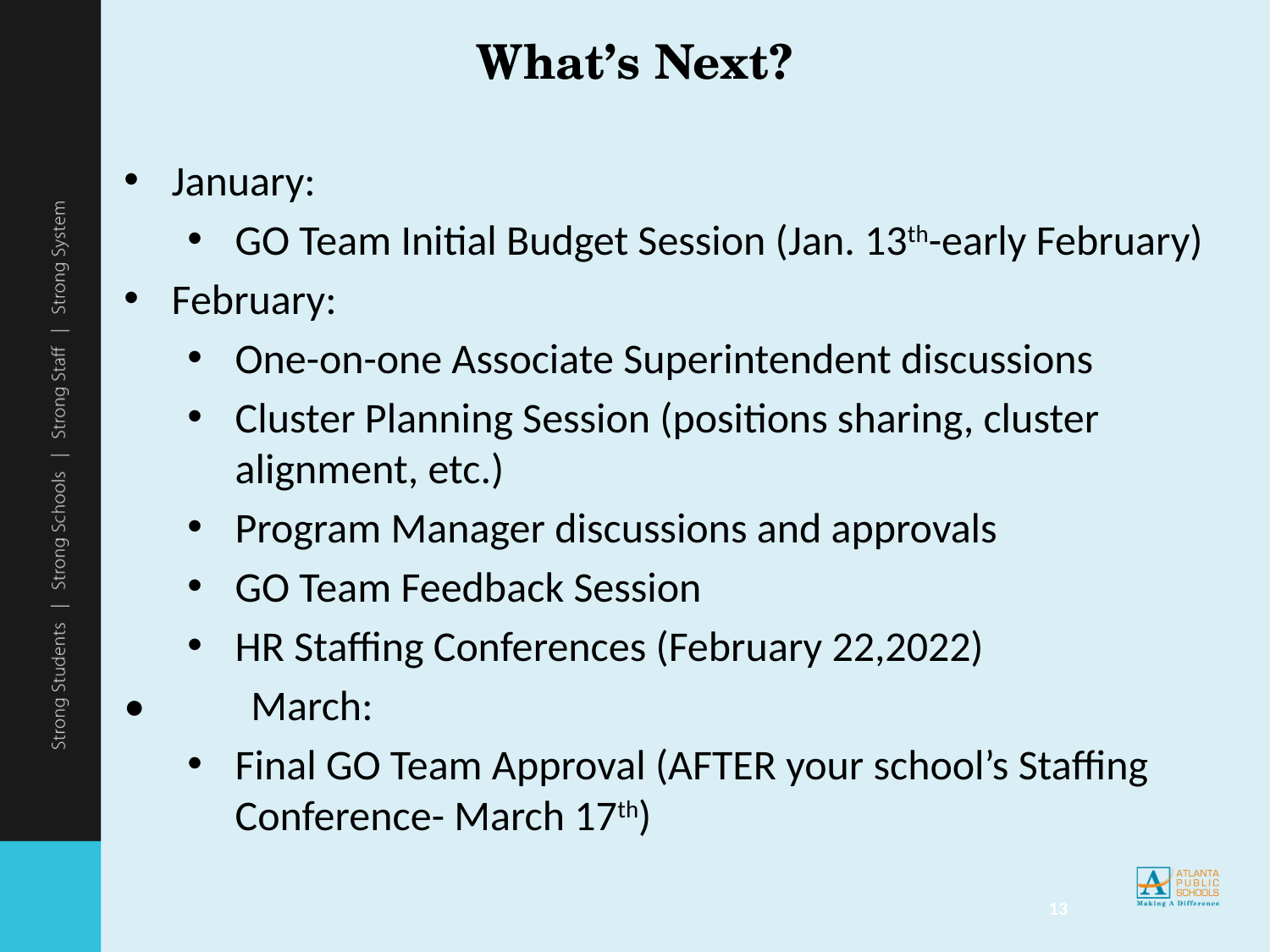

# What’s Next?
January:
GO Team Initial Budget Session (Jan. 13th-early February)
February:
One-on-one Associate Superintendent discussions
Cluster Planning Session (positions sharing, cluster alignment, etc.)
Program Manager discussions and approvals
GO Team Feedback Session
HR Staffing Conferences (February 22,2022)
•	March:
Final GO Team Approval (AFTER your school’s Staffing Conference- March 17th)

13